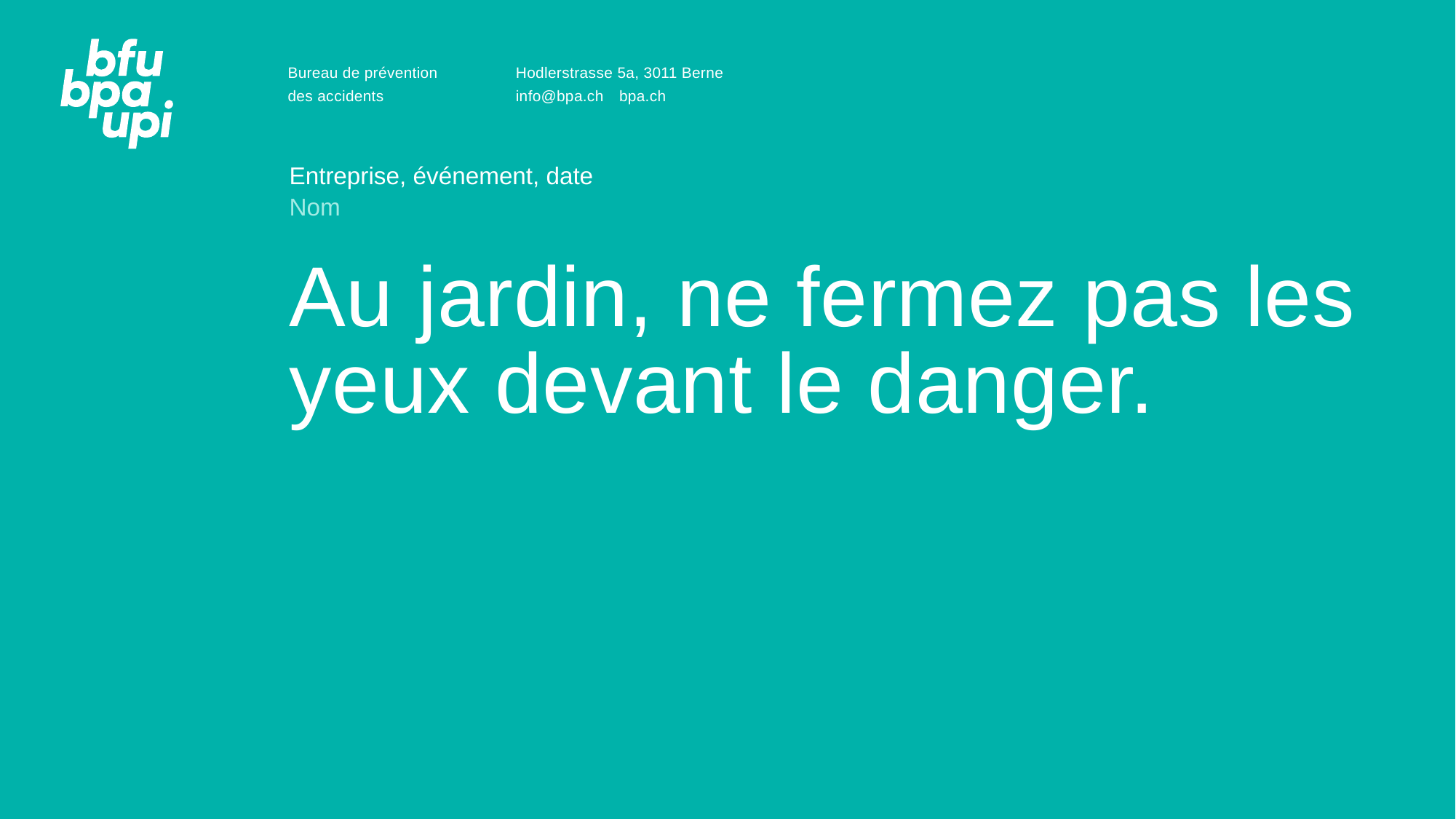

Entreprise, événement, date
Nom
# Au jardin, ne fermez pas les yeux devant le danger.